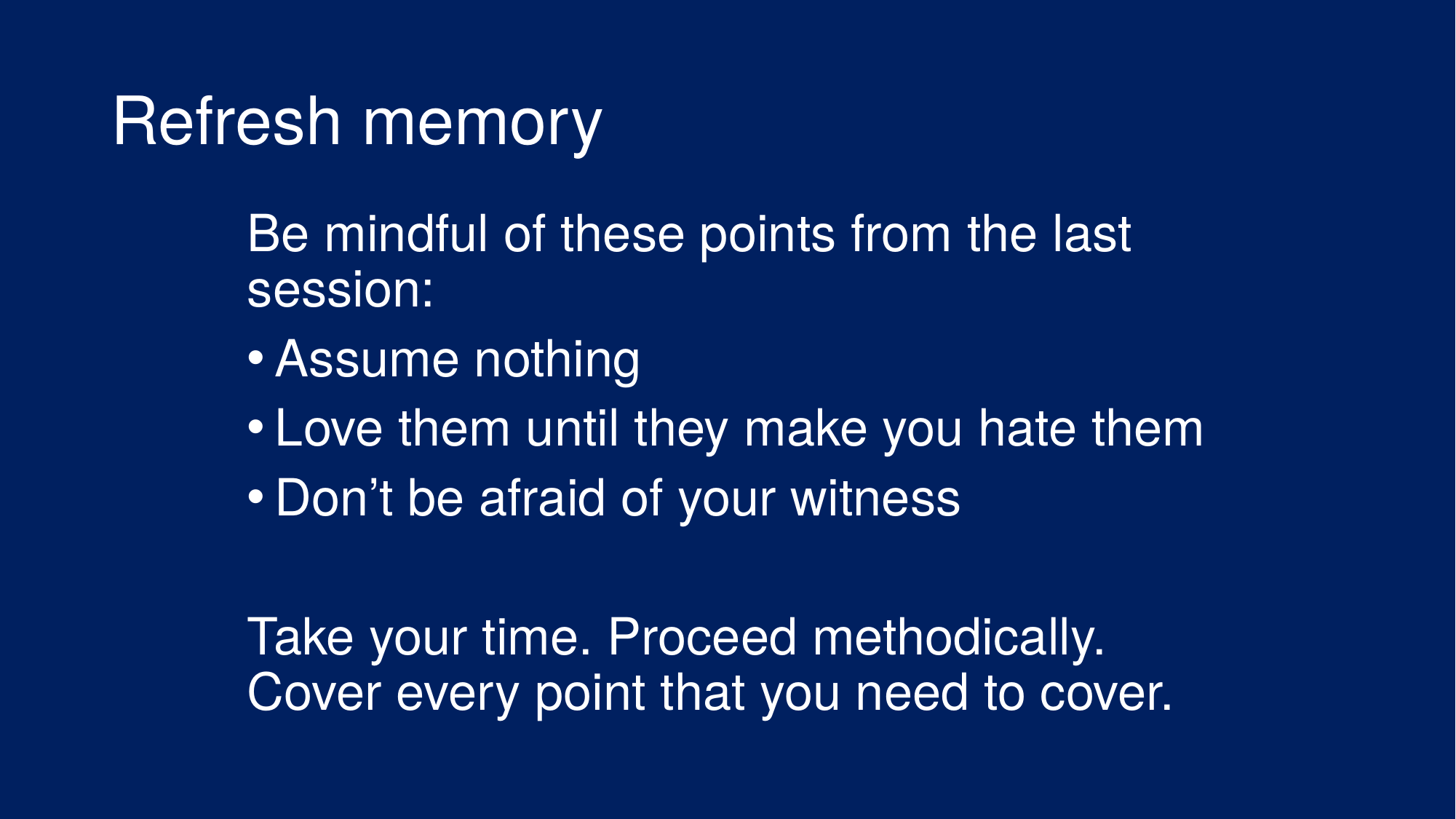

# Refresh memory
Be mindful of these points from the last session:
Assume nothing
Love them until they make you hate them
Don’t be afraid of your witness

Take your time. Proceed methodically. Cover every point that you need to cover.